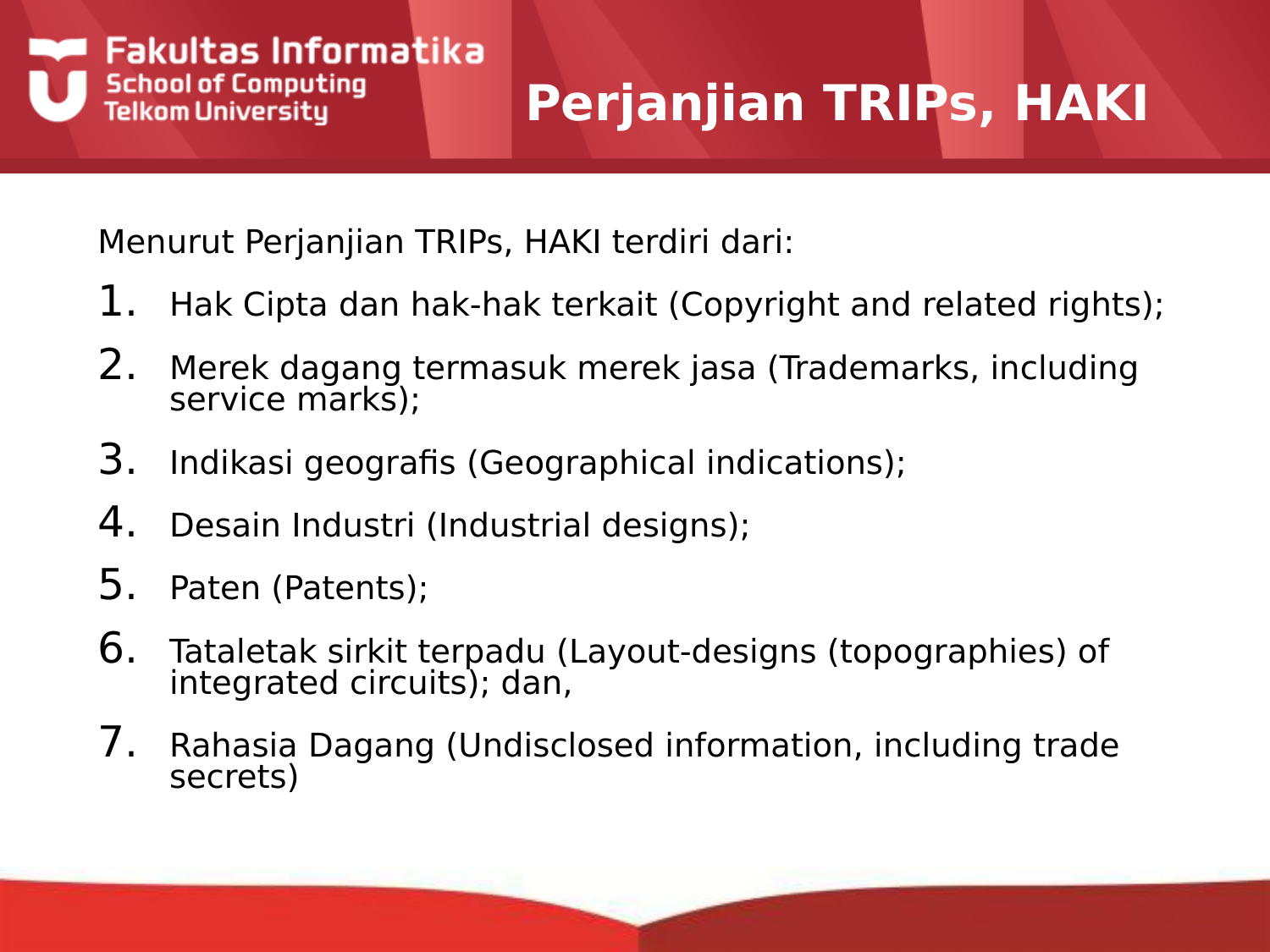

# Perjanjian TRIPs, HAKI
Menurut Perjanjian TRIPs, HAKI terdiri dari:
Hak Cipta dan hak-hak terkait (Copyright and related rights);
Merek dagang termasuk merek jasa (Trademarks, including service marks);
Indikasi geografis (Geographical indications);
Desain Industri (Industrial designs);
Paten (Patents);
Tataletak sirkit terpadu (Layout-designs (topographies) of integrated circuits); dan,
Rahasia Dagang (Undisclosed information, including trade secrets)